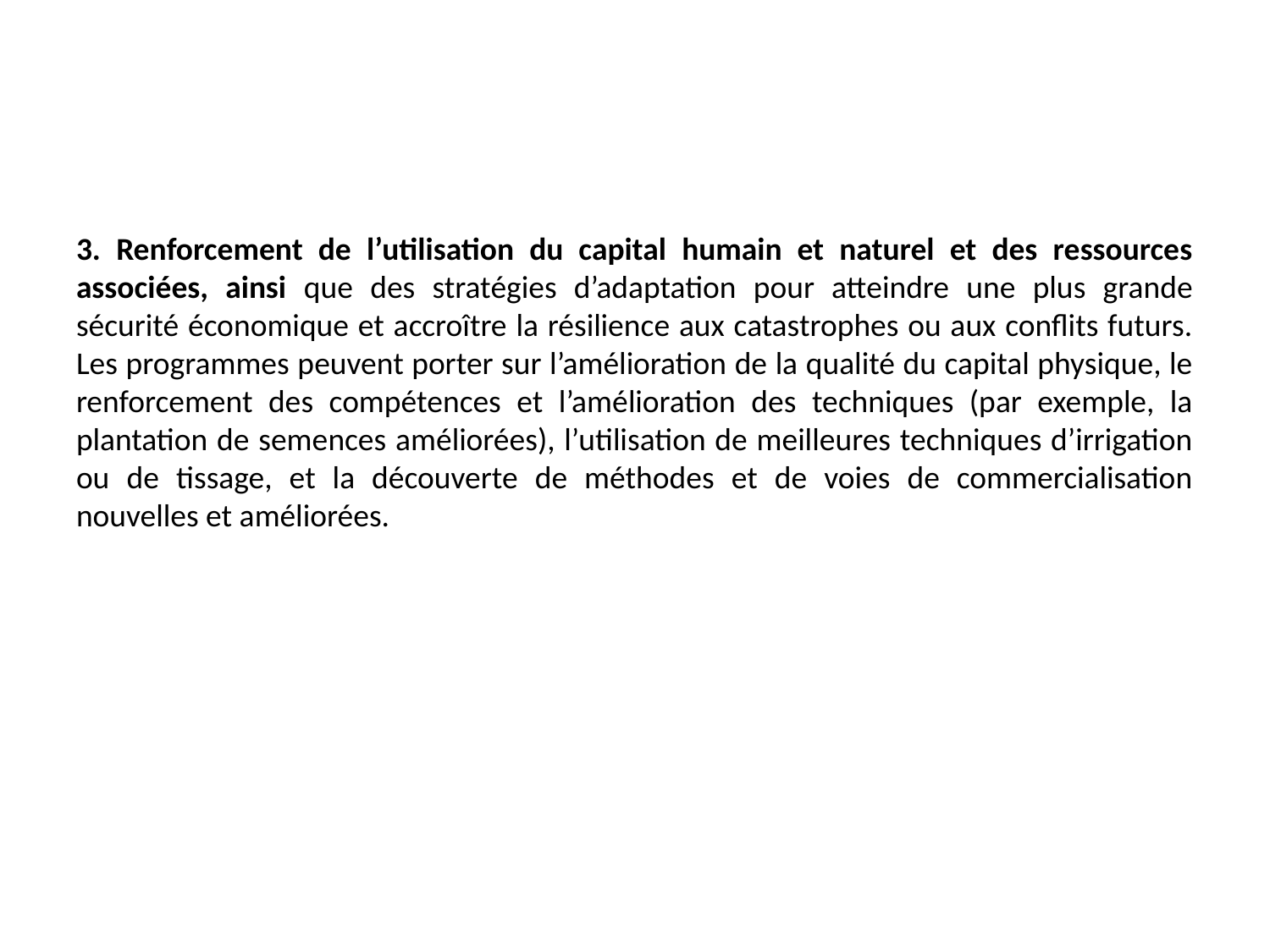

3. Renforcement de l’utilisation du capital humain et naturel et des ressources associées, ainsi que des stratégies d’adaptation pour atteindre une plus grande sécurité économique et accroître la résilience aux catastrophes ou aux conflits futurs. Les programmes peuvent porter sur l’amélioration de la qualité du capital physique, le renforcement des compétences et l’amélioration des techniques (par exemple, la plantation de semences améliorées), l’utilisation de meilleures techniques d’irrigation ou de tissage, et la découverte de méthodes et de voies de commercialisation nouvelles et améliorées.